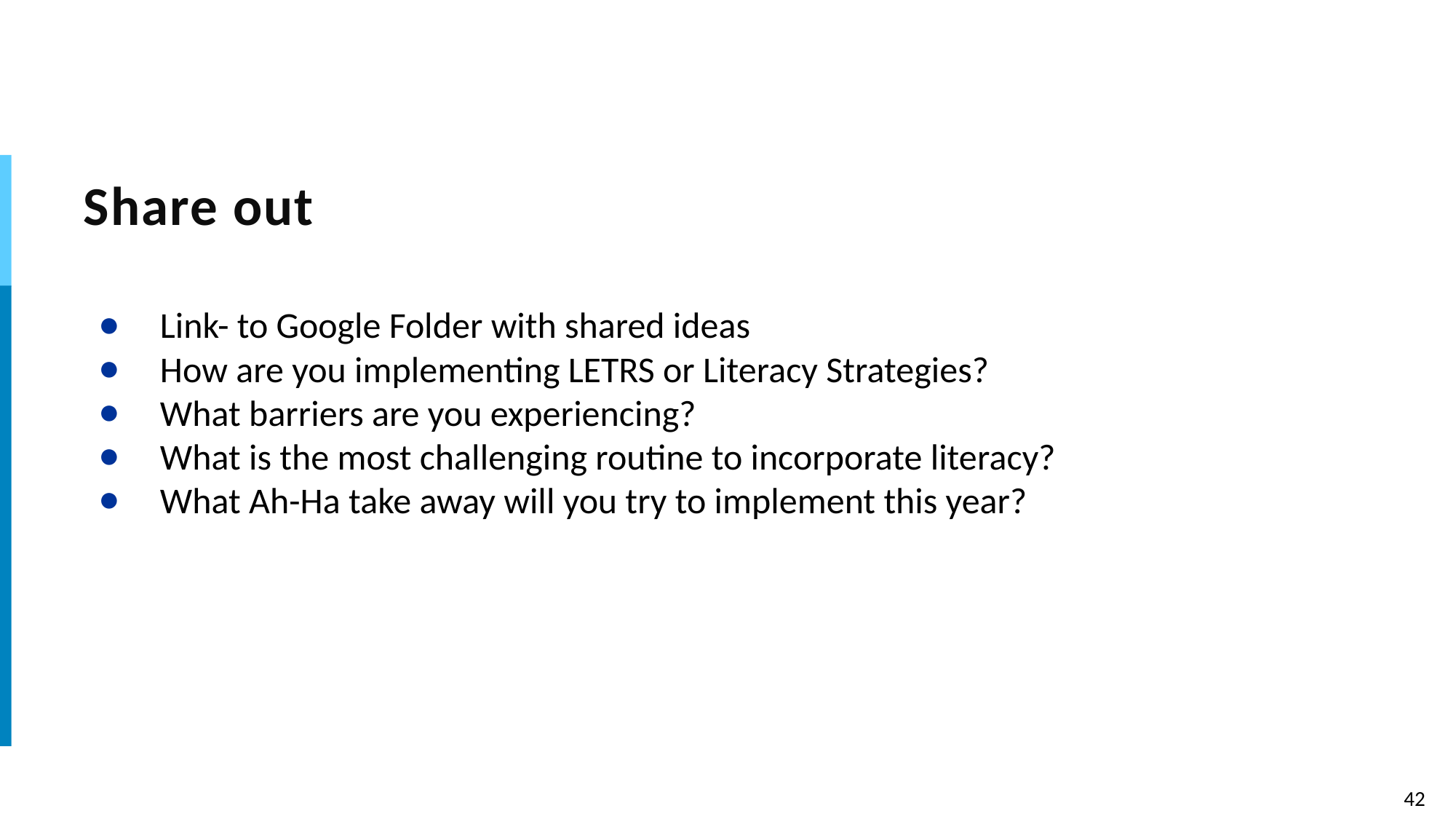

# Share out
Link- to Google Folder with shared ideas
How are you implementing LETRS or Literacy Strategies?
What barriers are you experiencing?
What is the most challenging routine to incorporate literacy?
What Ah-Ha take away will you try to implement this year?